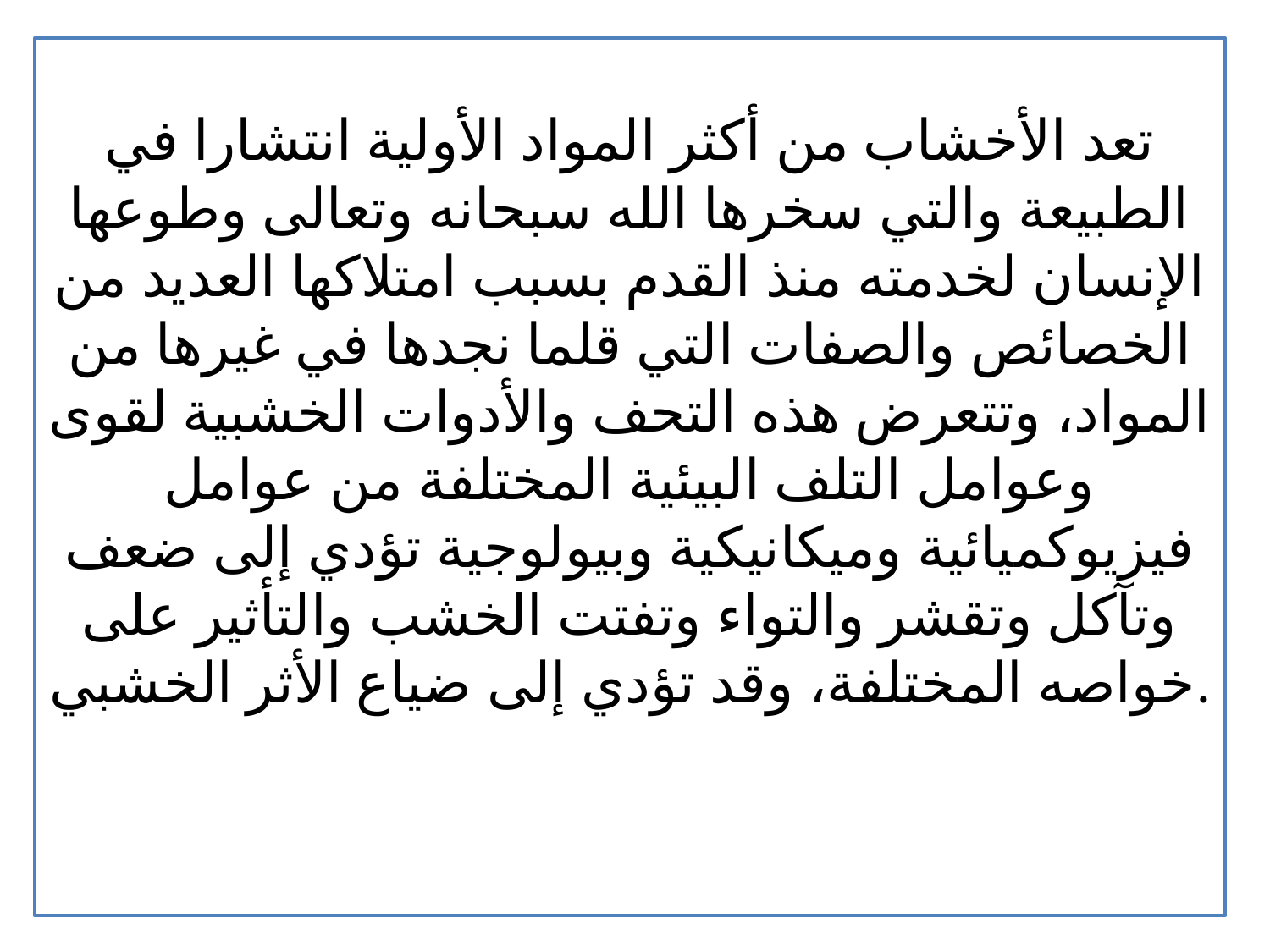

# تعد الأخشاب من أكثر المواد الأولية انتشارا في الطبيعة والتي سخرها الله سبحانه وتعالى وطوعها الإنسان لخدمته منذ القدم بسبب امتلاكها العديد من الخصائص والصفات التي قلما نجدها في غيرها من المواد، وتتعرض هذه التحف والأدوات الخشبية لقوى وعوامل التلف البيئية المختلفة من عوامل فيزيوكميائية وميكانيكية وبيولوجية تؤدي إلى ضعف وتآكل وتقشر والتواء وتفتت الخشب والتأثير على خواصه المختلفة، وقد تؤدي إلى ضياع الأثر الخشبي.